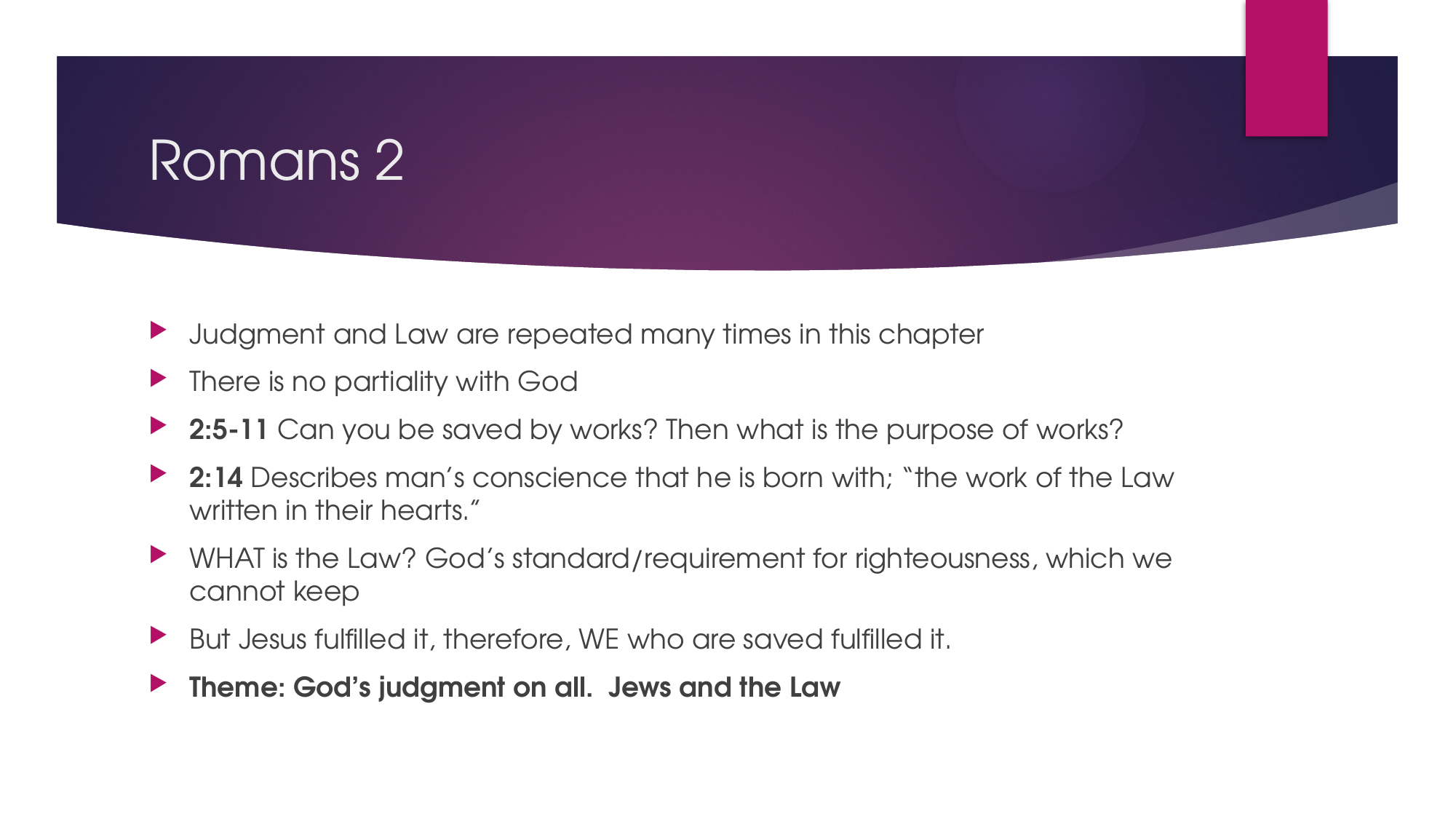

# Romans 2
Judgment and Law are repeated many times in this chapter
There is no partiality with God
2:5-11 Can you be saved by works? Then what is the purpose of works?
2:14 Describes man’s conscience that he is born with; “the work of the Law written in their hearts.”
WHAT is the Law? God’s standard/requirement for righteousness, which we cannot keep
But Jesus fulfilled it, therefore, WE who are saved fulfilled it.
Theme: God’s judgment on all.  Jews and the Law